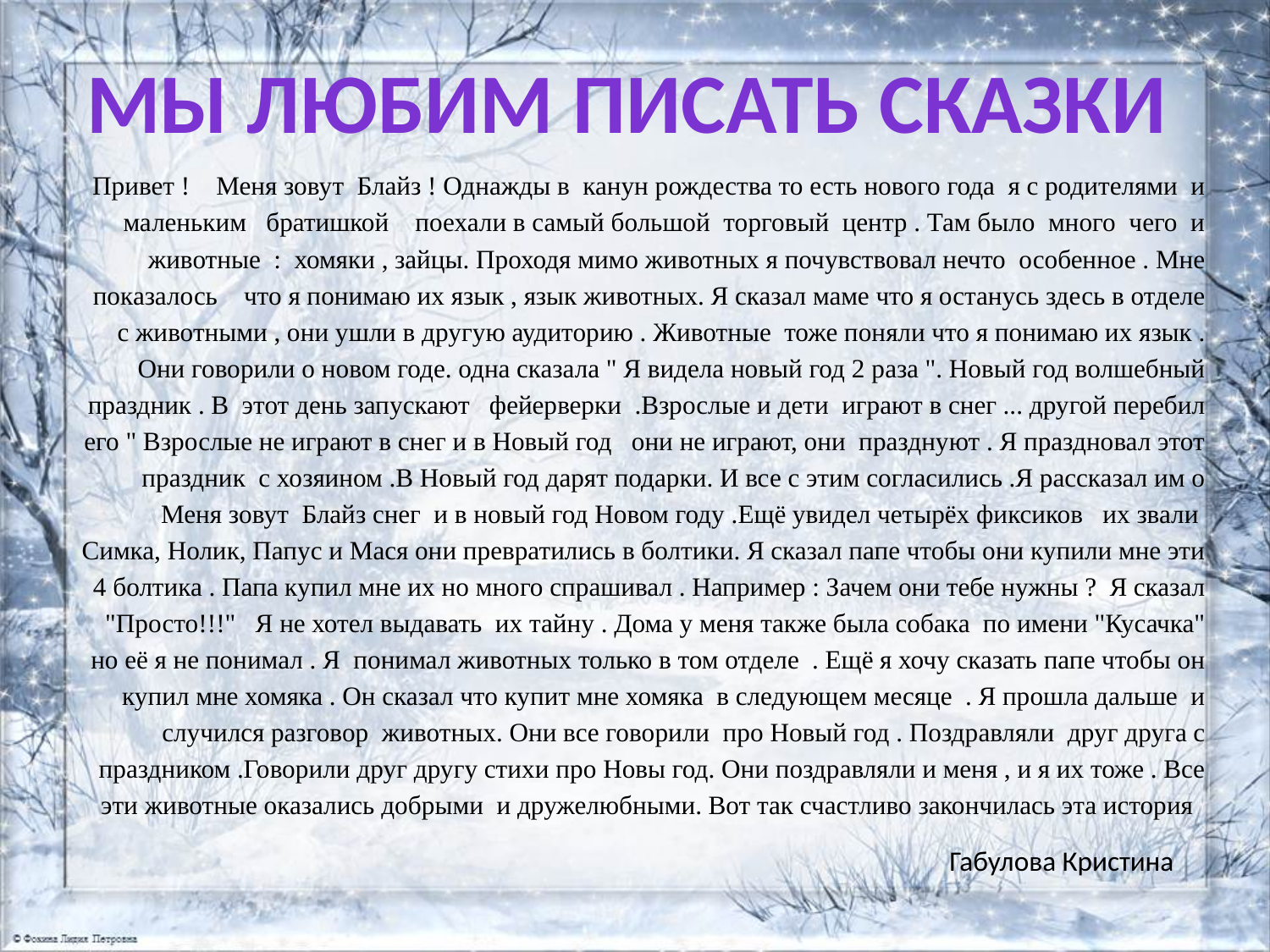

Мы любим писать сказки
Привет !    Меня зовут  Блайз ! Однажды в  канун рождества то есть нового года  я с родителями  и маленьким   братишкой    поехали в самый большой  торговый  центр . Там было  много  чего  и животные  :  хомяки , зайцы. Проходя мимо животных я почувствовал нечто  особенное . Мне показалось    что я понимаю их язык , язык животных. Я сказал маме что я останусь здесь в отделе с животными , они ушли в другую аудиторию . Животные  тоже поняли что я понимаю их язык . Они говорили о новом годе. одна сказала " Я видела новый год 2 раза ". Новый год волшебный праздник . В  этот день запускают   фейерверки  .Взрослые и дети  играют в снег ... другой перебил его " Взрослые не играют в снег и в Новый год   они не играют, они  празднуют . Я праздновал этот праздник  с хозяином .В Новый год дарят подарки. И все с этим согласились .Я рассказал им о Меня зовут  Блайз снег  и в новый год Новом году .Ещё увидел четырёх фиксиков   их звали  Симка, Нолик, Папус и Мася они превратились в болтики. Я сказал папе чтобы они купили мне эти 4 болтика . Папа купил мне их но много спрашивал . Например : Зачем они тебе нужны ?  Я сказал "Просто!!!"   Я не хотел выдавать  их тайну . Дома у меня также была собака  по имени "Кусачка" но её я не понимал . Я  понимал животных только в том отделе  . Ещё я хочу сказать папе чтобы он купил мне хомяка . Он сказал что купит мне хомяка  в следующем месяце  . Я прошла дальше  и случился разговор  животных. Они все говорили  про Новый год . Поздравляли  друг друга с праздником .Говорили друг другу стихи про Новы год. Они поздравляли и меня , и я их тоже . Все эти животные оказались добрыми  и дружелюбными. Вот так счастливо закончилась эта история
Габулова Кристина